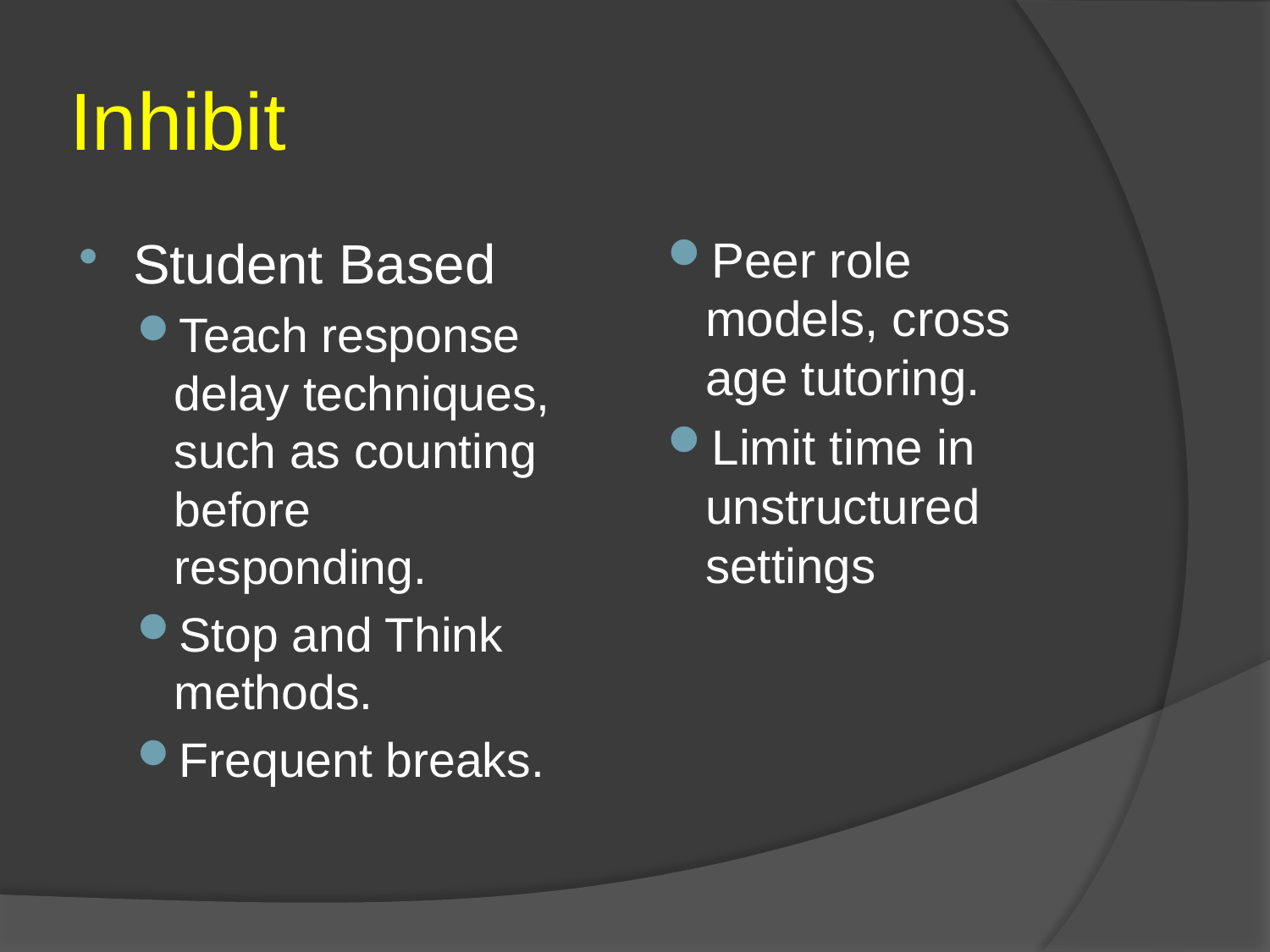

# Inhibit
Student Based
Teach response delay techniques, such as counting before responding.
Stop and Think methods.
Frequent breaks.
Peer role models, cross age tutoring.
Limit time in unstructured settings